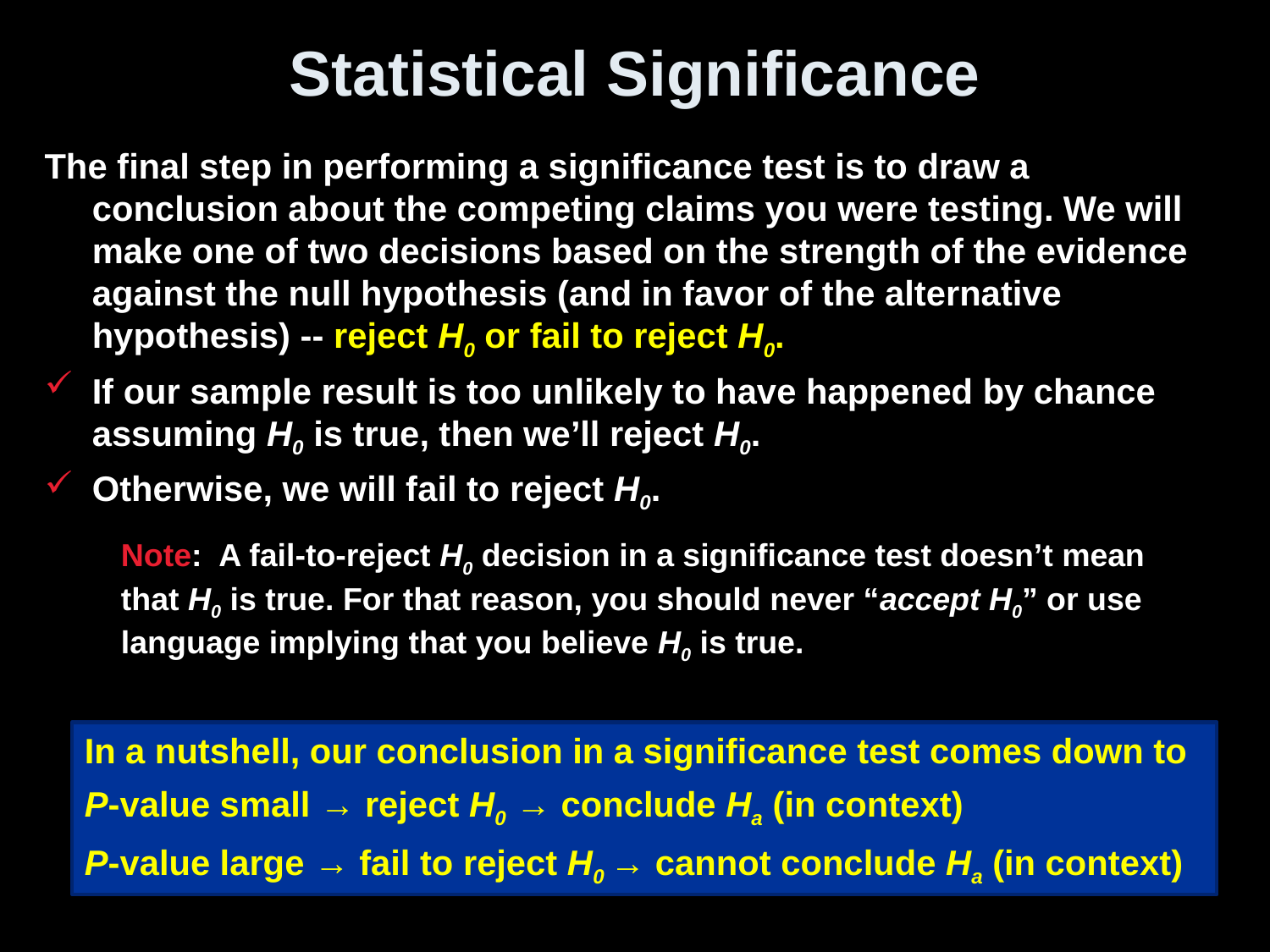

# Statistical Significance
The final step in performing a significance test is to draw a conclusion about the competing claims you were testing. We will make one of two decisions based on the strength of the evidence against the null hypothesis (and in favor of the alternative hypothesis) -- reject H0 or fail to reject H0.
If our sample result is too unlikely to have happened by chance assuming H0 is true, then we’ll reject H0.
Otherwise, we will fail to reject H0.

Note:  A fail-to-reject H0 decision in a significance test doesn’t mean that H0 is true. For that reason, you should never “accept H0” or use language implying that you believe H0 is true.
In a nutshell, our conclusion in a significance test comes down to
P-value small → reject H0 → conclude Ha (in context)
P-value large → fail to reject H0 → cannot conclude Ha (in context)